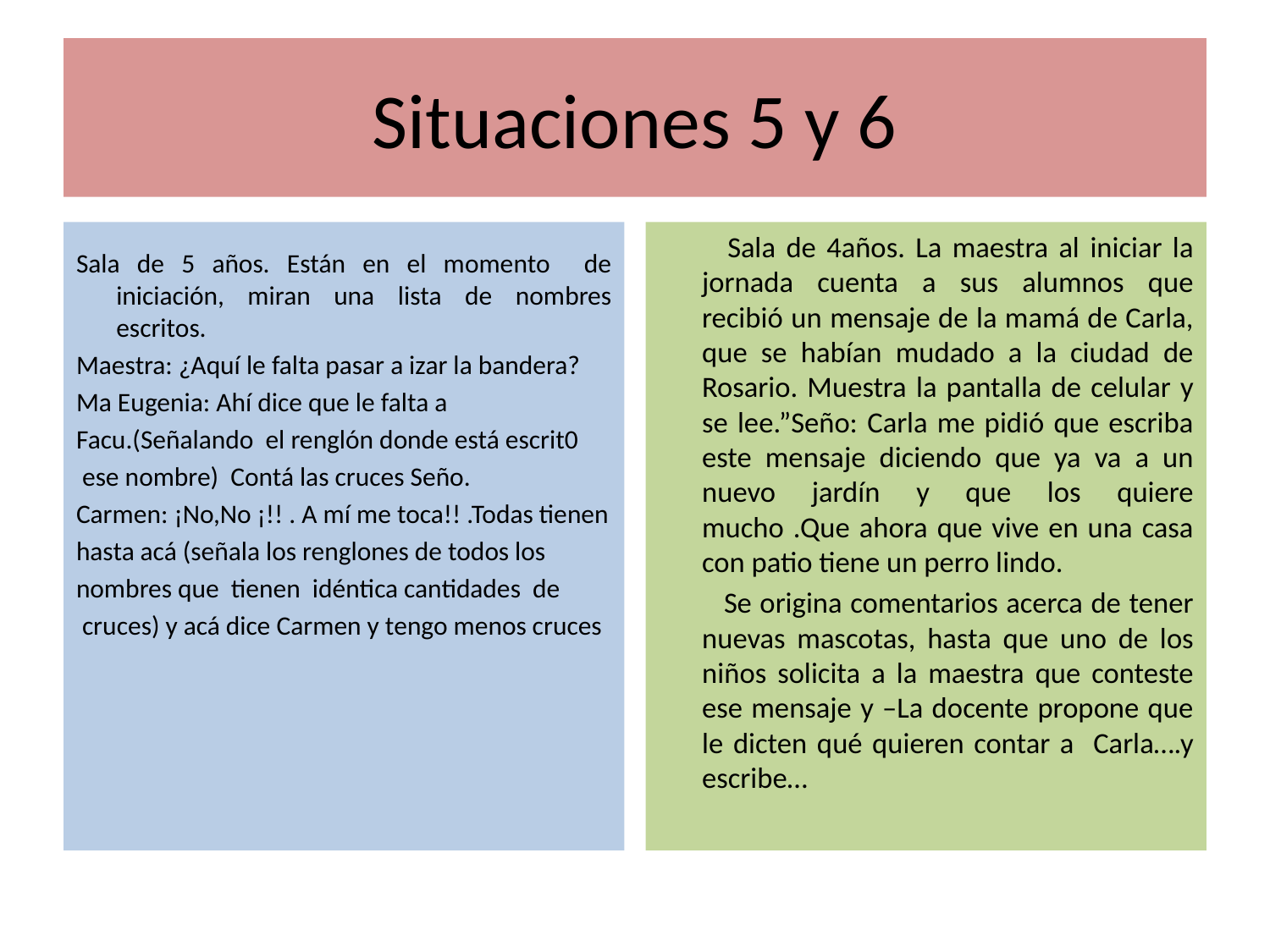

# Situaciones 5 y 6

Sala de 5 años. Están en el momento  de iniciación, miran una lista de nombres escritos.
Maestra: ¿Aquí le falta pasar a izar la bandera?
Ma Eugenia: Ahí dice que le falta a
Facu.(Señalando  el renglón donde está escrit0
 ese nombre)  Contá las cruces Seño.
Carmen: ¡No,No ¡!! . A mí me toca!! .Todas tienen
hasta acá (señala los renglones de todos los
nombres que  tienen  idéntica cantidades  de
 cruces) y acá dice Carmen y tengo menos cruces

         Sala de 4años. La maestra al iniciar la jornada cuenta a sus alumnos que recibió un mensaje de la mamá de Carla, que se habían mudado a la ciudad de Rosario. Muestra la pantalla de celular y se lee.”Seño: Carla me pidió que escriba este mensaje diciendo que ya va a un nuevo jardín y que los quiere mucho .Que ahora que vive en una casa con patio tiene un perro lindo.
        Se origina comentarios acerca de tener nuevas mascotas, hasta que uno de los niños solicita a la maestra que conteste ese mensaje y –La docente propone que le dicten qué quieren contar a  Carla….y escribe…